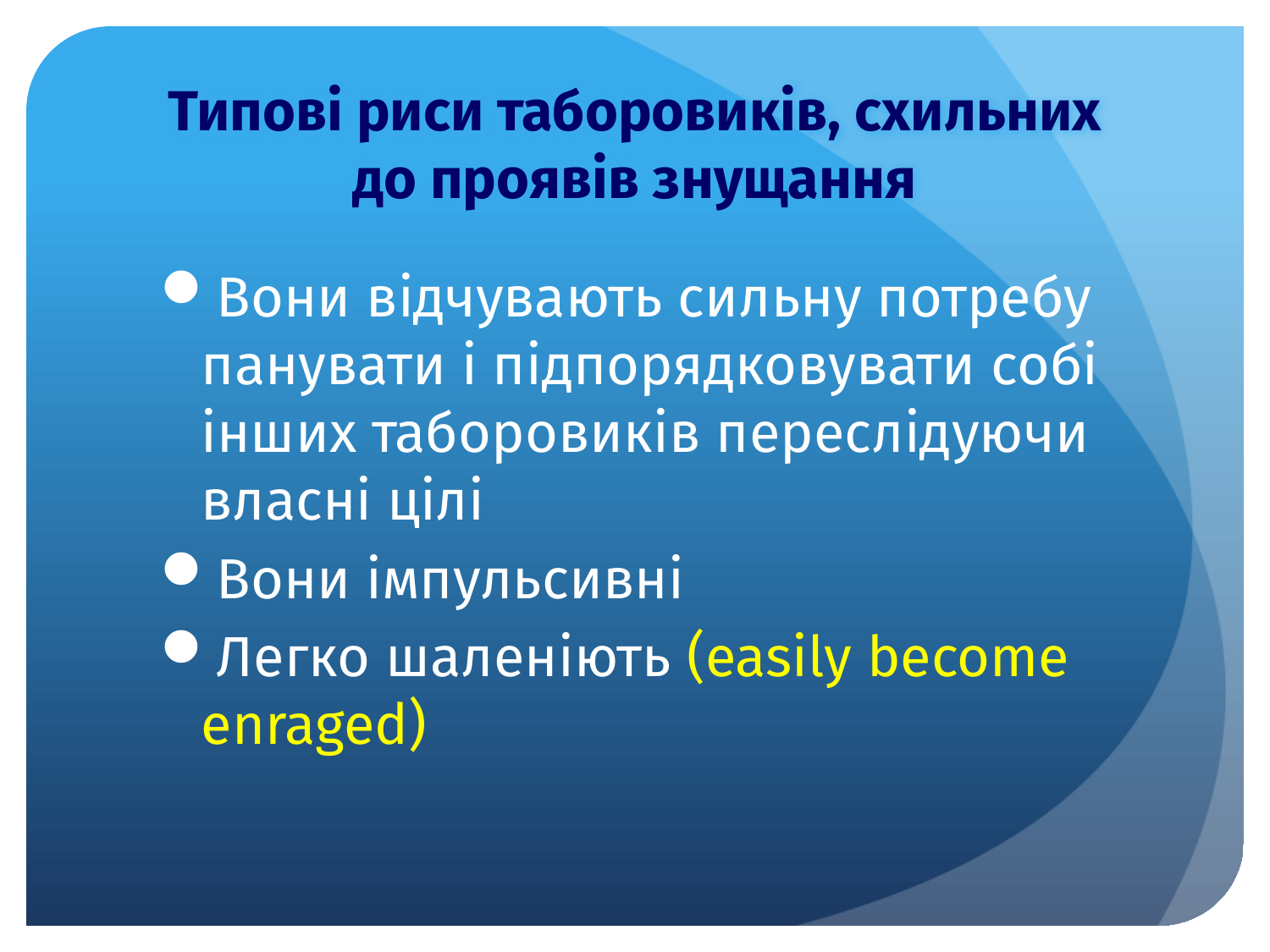

# Типові риси таборовиків, схильних до проявів знущання
Вони відчувають сильну потребу панувати і підпорядковувати собі інших таборовиків переслідуючи власні цілі
Вони імпульсивні
Легко шаленіють (easily become enraged)